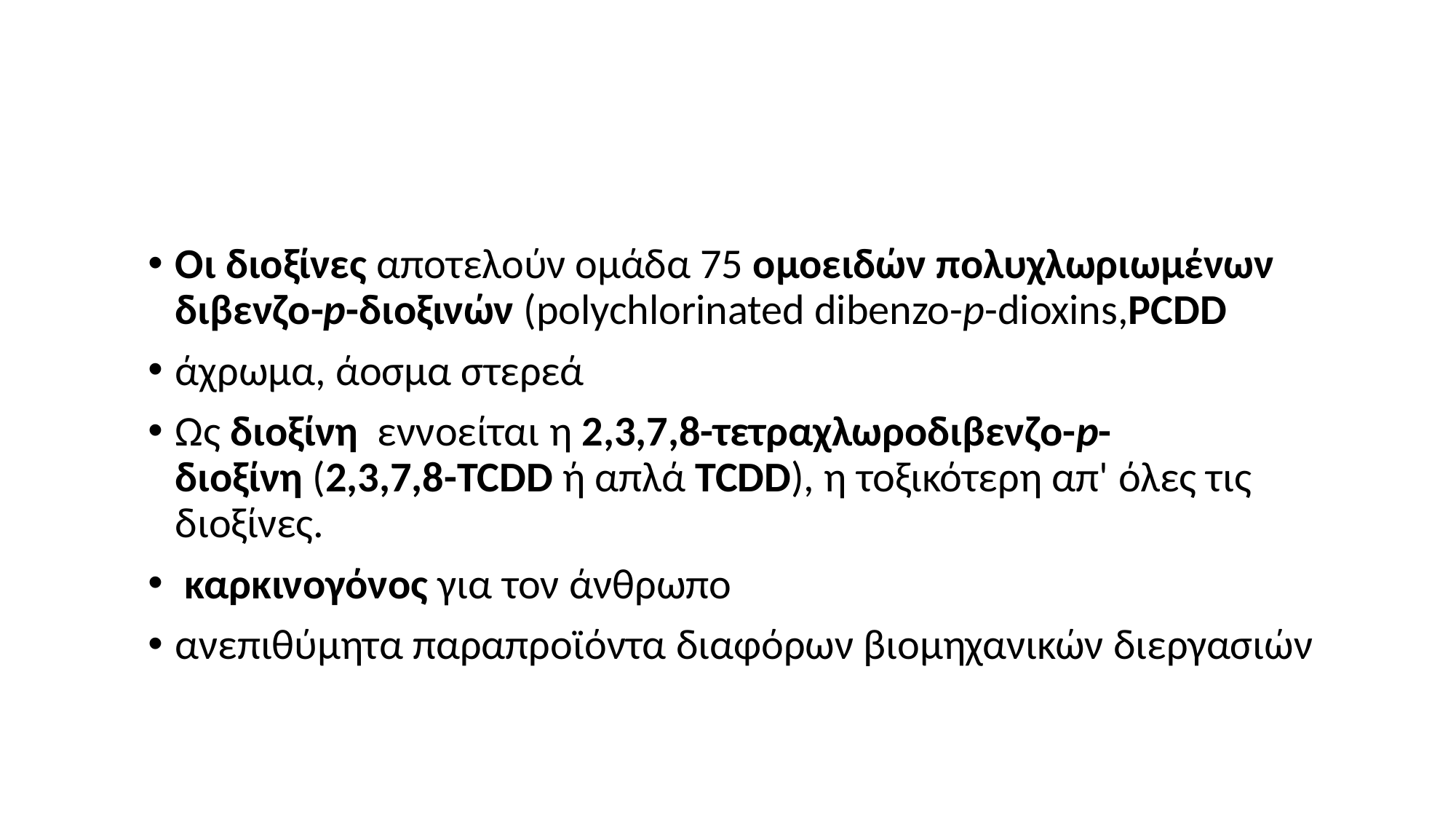

#
Οι διοξίνες αποτελούν ομάδα 75 ομοειδών πολυχλωριωμένων διβενζο-p-διοξινών (polychlorinated dibenzo-p-dioxins,PCDD
άχρωμα, άοσμα στερεά
Ως διοξίνη  εννοείται η 2,3,7,8-τετραχλωροδιβενζο-p-διοξίνη (2,3,7,8-TCDD ή απλά TCDD), η τοξικότερη απ' όλες τις διοξίνες.
 καρκινογόνος για τον άνθρωπο
ανεπιθύμητα παραπροϊόντα διαφόρων βιομηχανικών διεργασιών